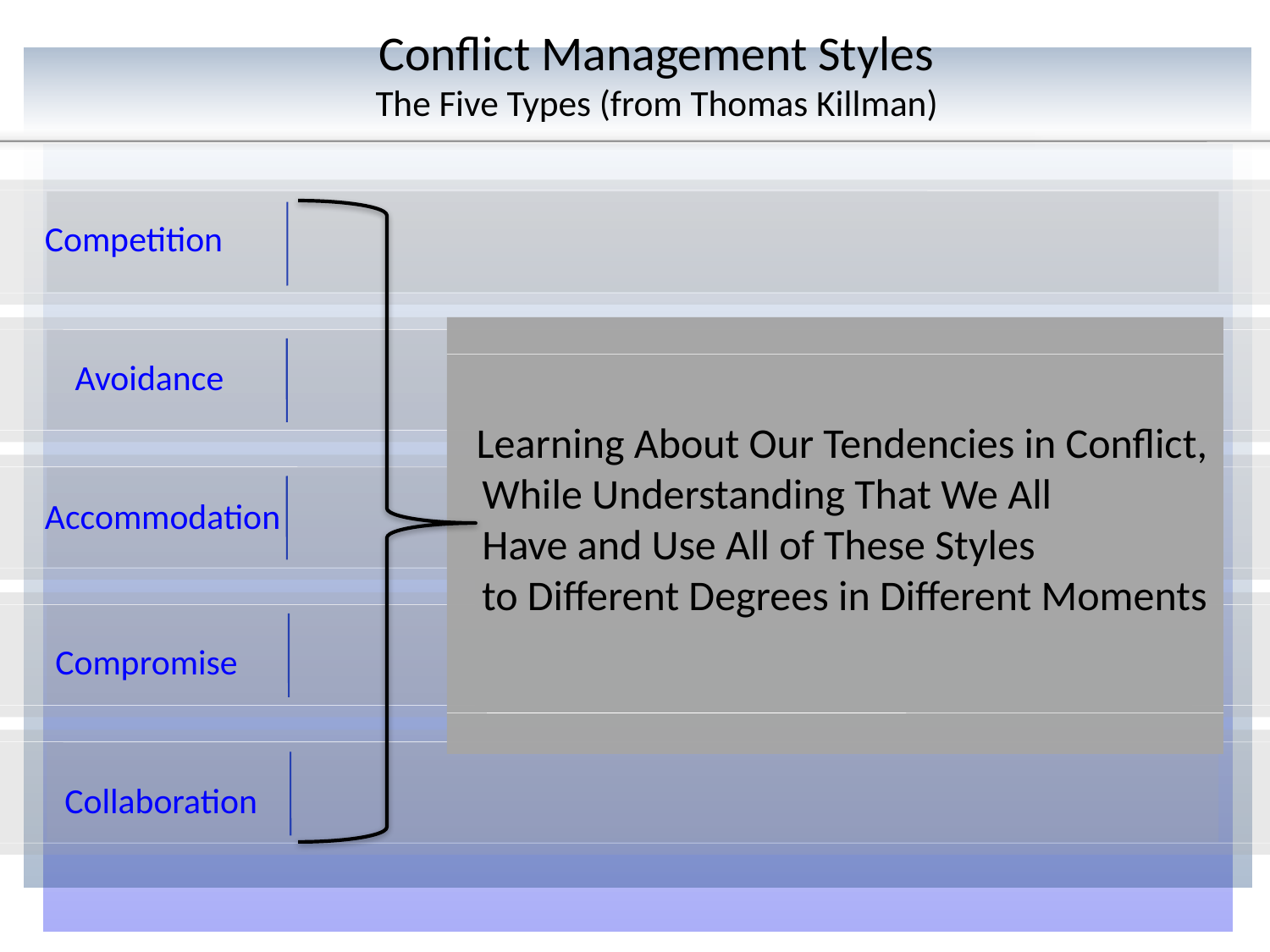

# Conflict Management Styles The Five Types (from Thomas Killman)

Competition

Avoidance
Learning About Our Tendencies in Conflict,
While Understanding That We All
Have and Use All of These Styles
to Different Degrees in Different Moments

Accommodation

Compromise

Collaboration